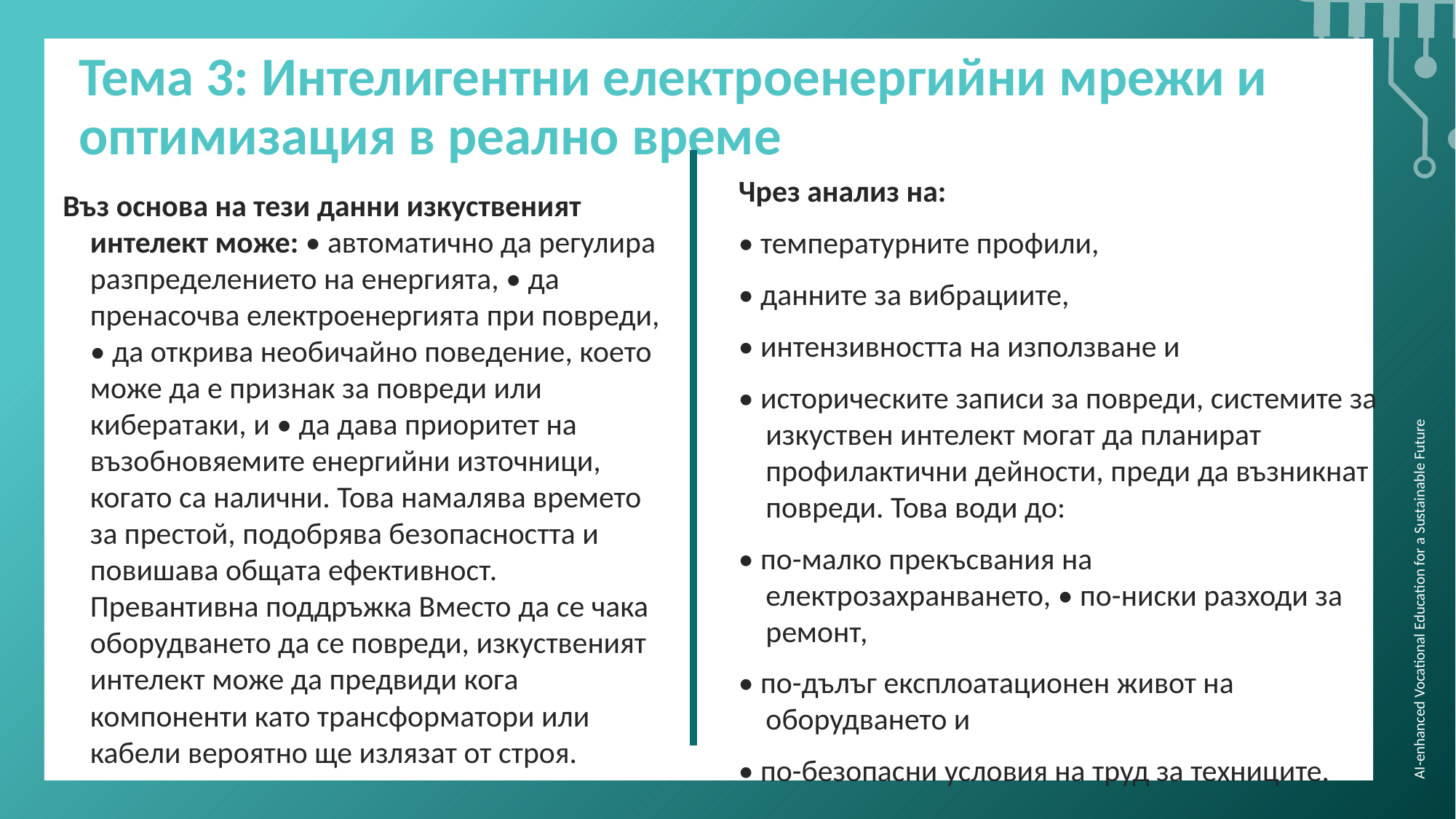

Тема 3: Интелигентни електроенергийни мрежи и оптимизация в реално време

Чрез анализ на:
• температурните профили,
• данните за вибрациите,
• интензивността на използване и
• историческите записи за повреди, системите за изкуствен интелект могат да планират профилактични дейности, преди да възникнат повреди. Това води до:
• по-малко прекъсвания на електрозахранването, • по-ниски разходи за ремонт,
• по-дълъг експлоатационен живот на оборудването и
• по-безопасни условия на труд за техниците.

Въз основа на тези данни изкуственият интелект може: • автоматично да регулира разпределението на енергията, • да пренасочва електроенергията при повреди, • да открива необичайно поведение, което може да е признак за повреди или кибератаки, и • да дава приоритет на възобновяемите енергийни източници, когато са налични. Това намалява времето за престой, подобрява безопасността и повишава общата ефективност. Превантивна поддръжка Вместо да се чака оборудването да се повреди, изкуственият интелект може да предвиди кога компоненти като трансформатори или кабели вероятно ще излязат от строя.